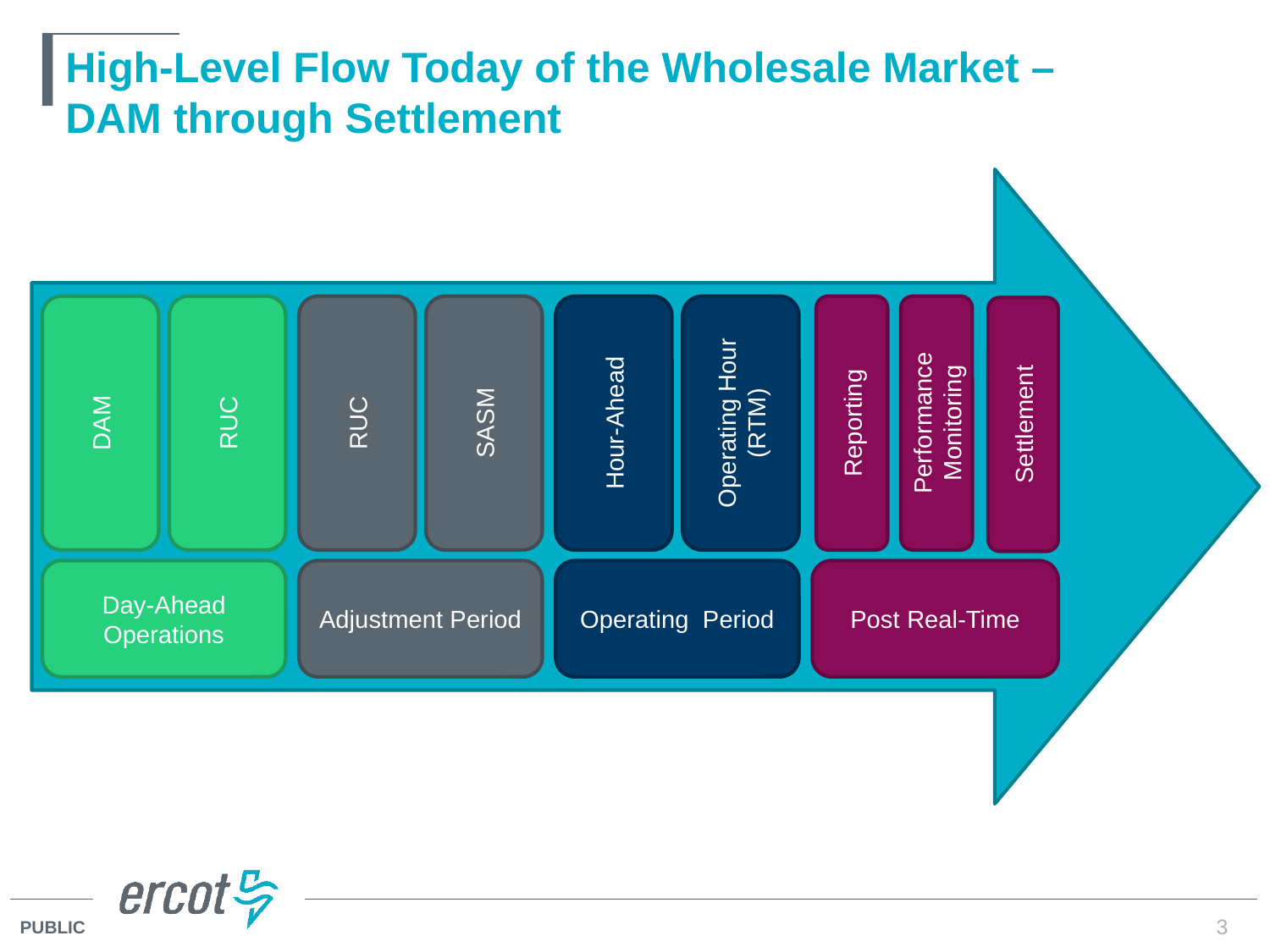

# High-Level Flow Today of the Wholesale Market – DAM through Settlement

DAM
RUC
RUC
SASM
Hour-Ahead
Operating Hour
(RTM)
Reporting
Performance Monitoring
Settlement
Day-Ahead Operations
Adjustment Period
Operating  Period
Post Real-Time
3